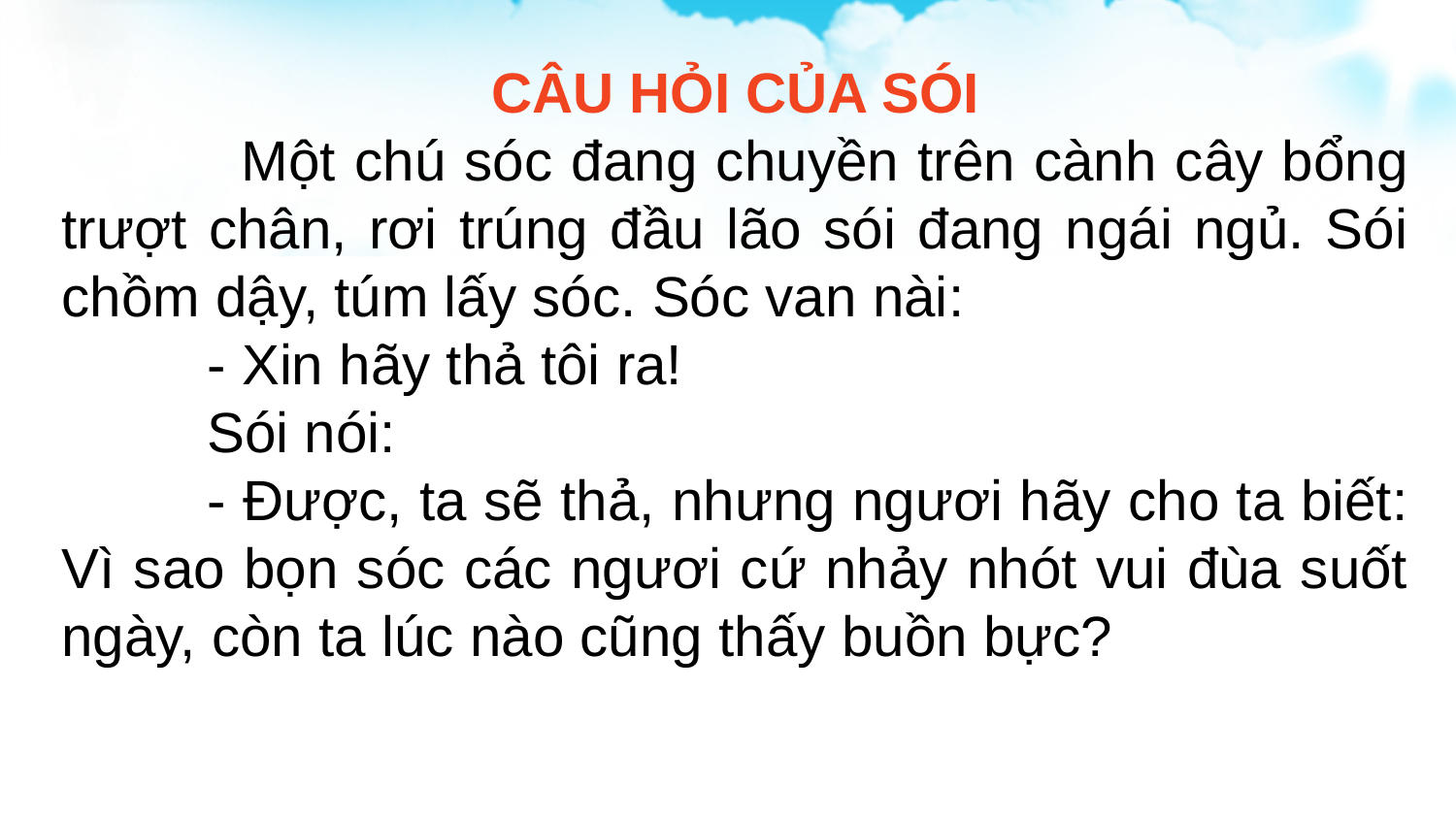

CÂU HỎI CỦA SÓI
	  Một chú sóc đang chuyền trên cành cây bổng trượt chân, rơi trúng đầu lão sói đang ngái ngủ. Sói chồm dậy, túm lấy sóc. Sóc van nài:
	- Xin hãy thả tôi ra!
	Sói nói:
	- Được, ta sẽ thả, nhưng ngươi hãy cho ta biết: Vì sao bọn sóc các ngươi cứ nhảy nhót vui đùa suốt ngày, còn ta lúc nào cũng thấy buồn bực?